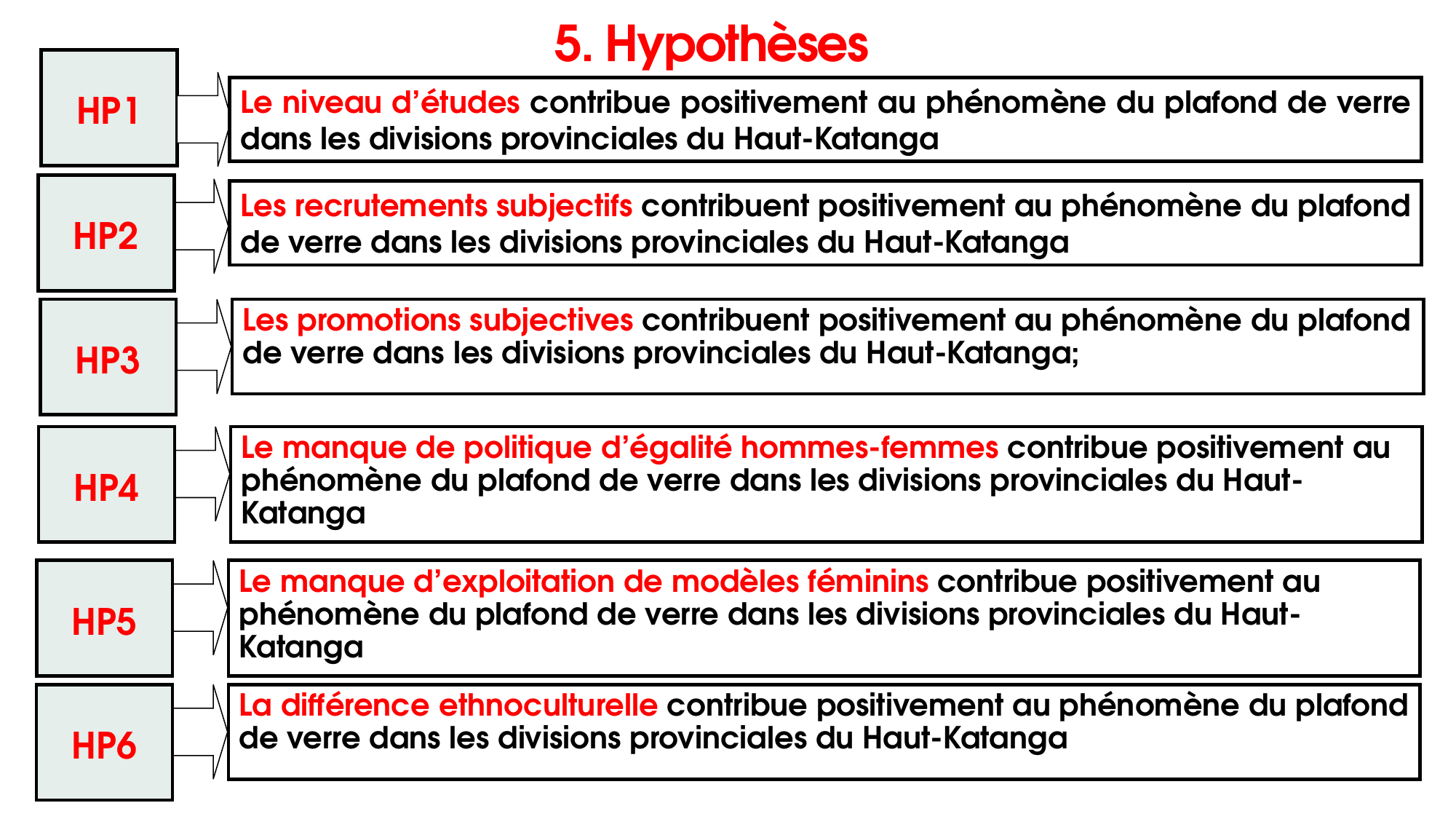

# 5. Hypothèses

HP1

Le niveau d’études contribue positivement au phénomène du plafond de verre dans les divisions provinciales du Haut-Katanga

HP2

Les recrutements subjectifs contribuent positivement au phénomène du plafond de verre dans les divisions provinciales du Haut-Katanga

HP3

Les promotions subjectives contribuent positivement au phénomène du plafond de verre dans les divisions provinciales du Haut-Katanga;

HP4

Le manque de politique d’égalité hommes-femmes contribue positivement au phénomène du plafond de verre dans les divisions provinciales du Haut-Katanga

HP5

Le manque d’exploitation de modèles féminins contribue positivement au phénomène du plafond de verre dans les divisions provinciales du Haut-Katanga

HP6

La différence ethnoculturelle contribue positivement au phénomène du plafond de verre dans les divisions provinciales du Haut-Katanga